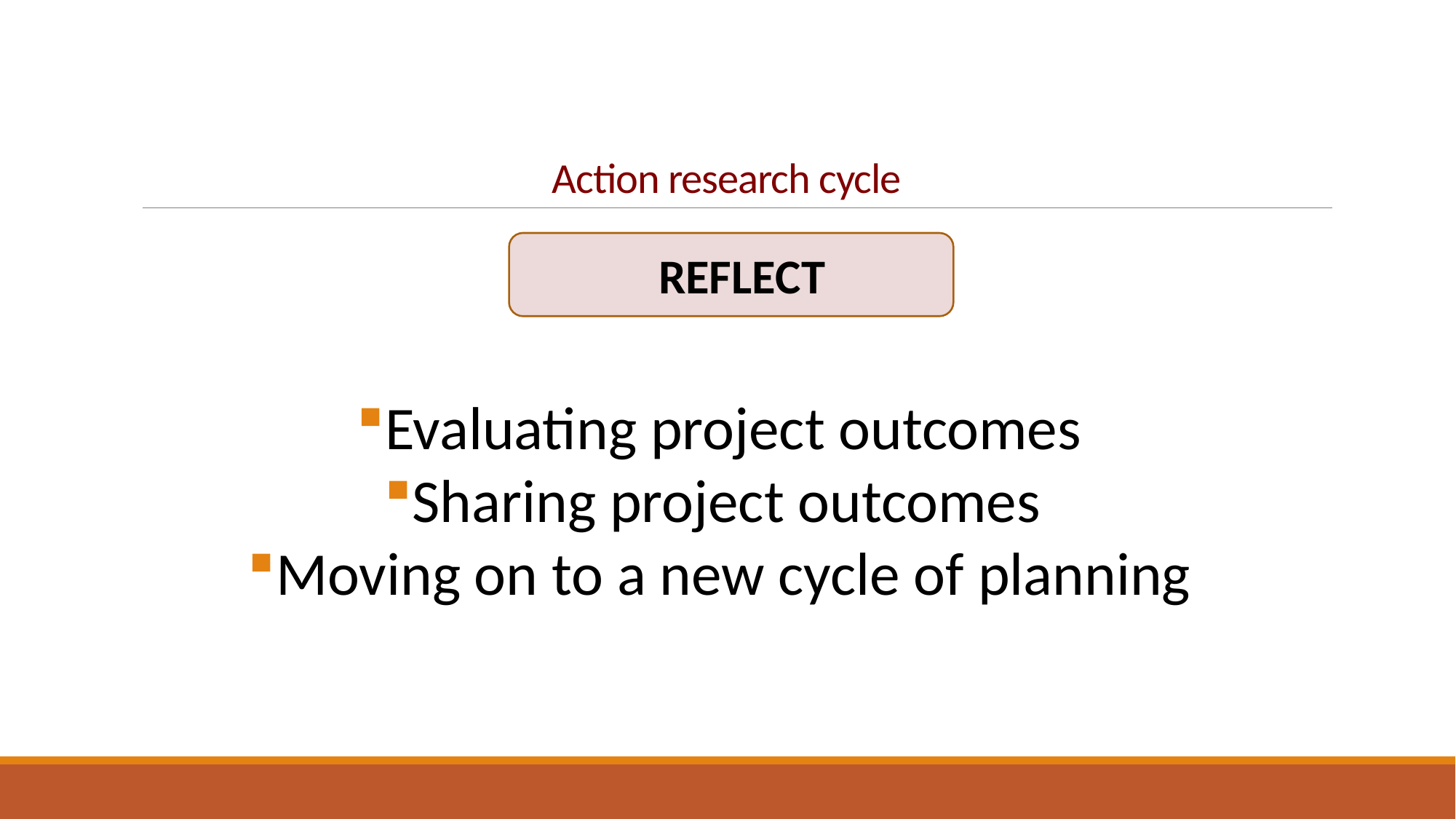

# Action research cycle

REFLECT
Evaluating project outcomes
Sharing project outcomes
Moving on to a new cycle of planning